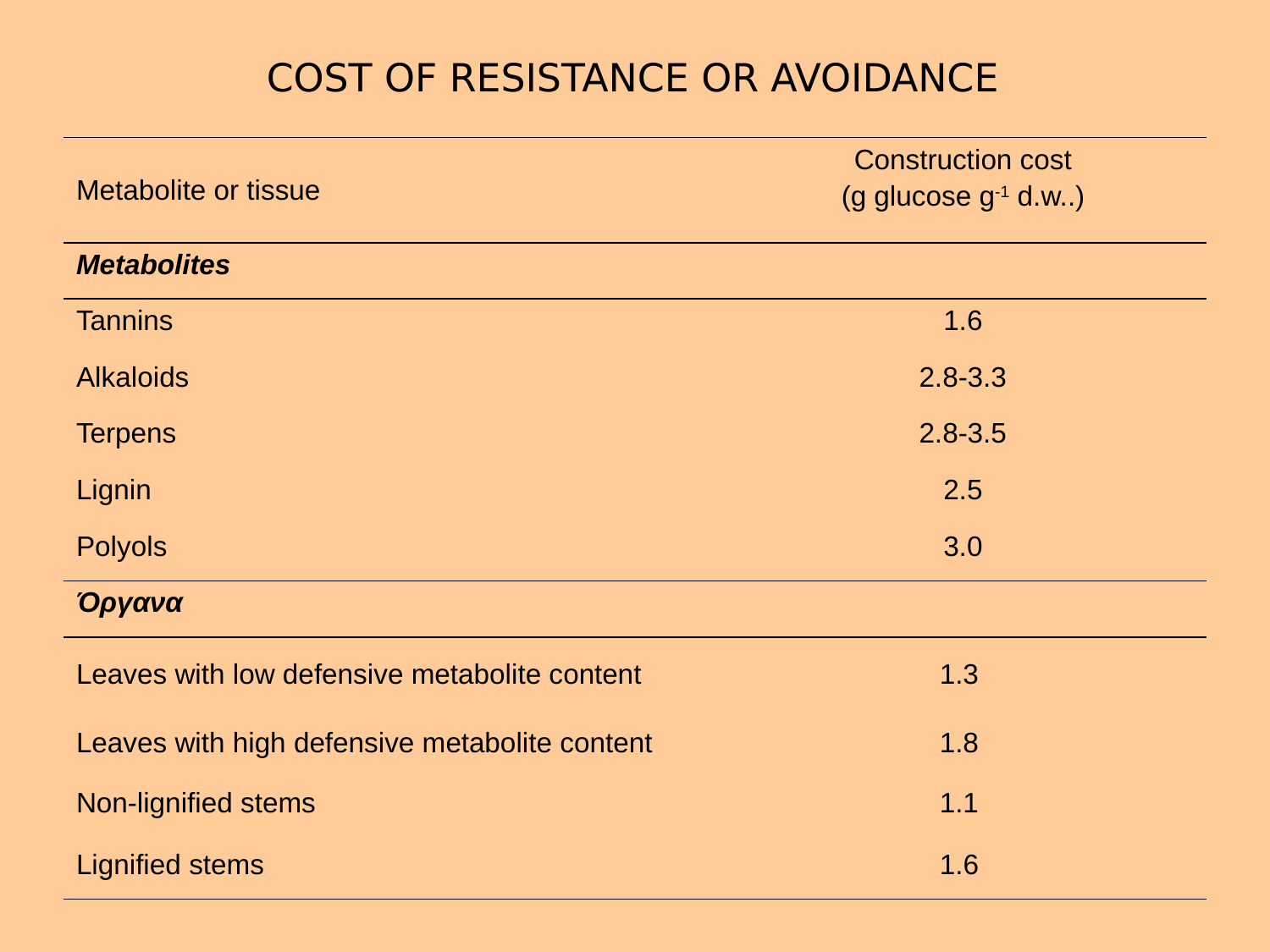

COST OF RESISTANCE OR AVOIDANCE
| Metabolite or tissue | Construction cost (g glucose g-1 d.w..) |
| --- | --- |
| Metabolites |  |
| Tannins | 1.6 |
| Alkaloids | 2.8-3.3 |
| Terpens | 2.8-3.5 |
| Lignin | 2.5 |
| Polyols | 3.0 |
| Όργανα |  |
| Leaves with low defensive metabolite content | 1.3 |
| Leaves with high defensive metabolite content | 1.8 |
| Non-lignified stems | 1.1 |
| Lignified stems | 1.6 |